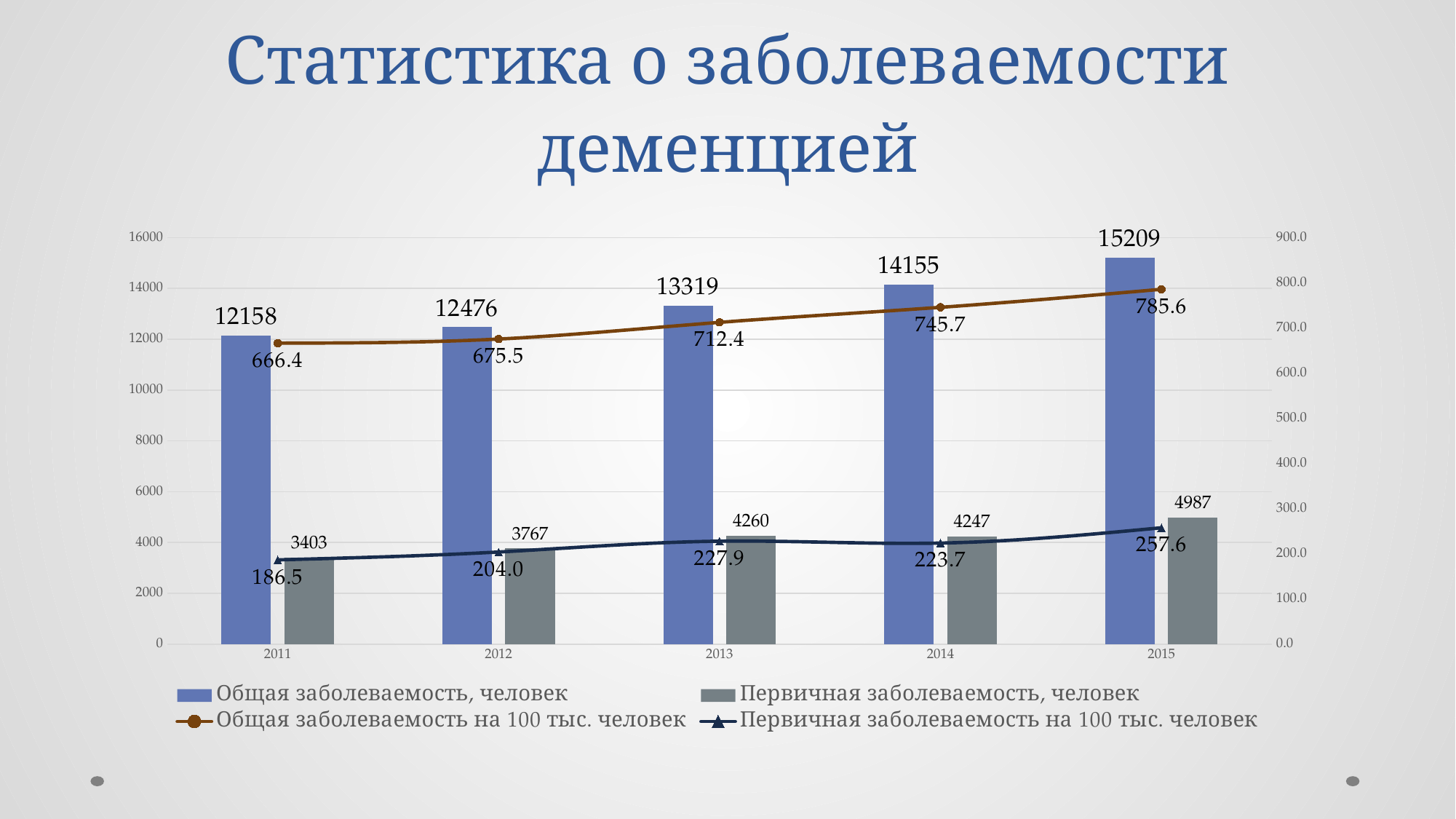

# Статистика о заболеваемости деменцией

### Chart

| Category | Общая заболеваемость, человек | Первичная заболеваемость, человек | Общая заболеваемость на 100 тыс. человек | Первичная заболеваемость на 100 тыс. человек |
|---|---|---|---|---|
| 2011 | 12158.0 | 3403.0 | 666.3991861576645 | 186.5238057653011 |
| 2012 | 12476.0 | 3767.0 | 675.4759354930228 | 203.95301771418858 |
| 2013 | 13319.0 | 4260.0 | 712.4406722906633 | 227.8697547832588 |
| 2014 | 14155.0 | 4247.0 | 745.7378880155101 | 223.74770825869808 |
| 2015 | 15209.0 | 4987.0 | 785.6379453467907 | 257.6090757738476 |